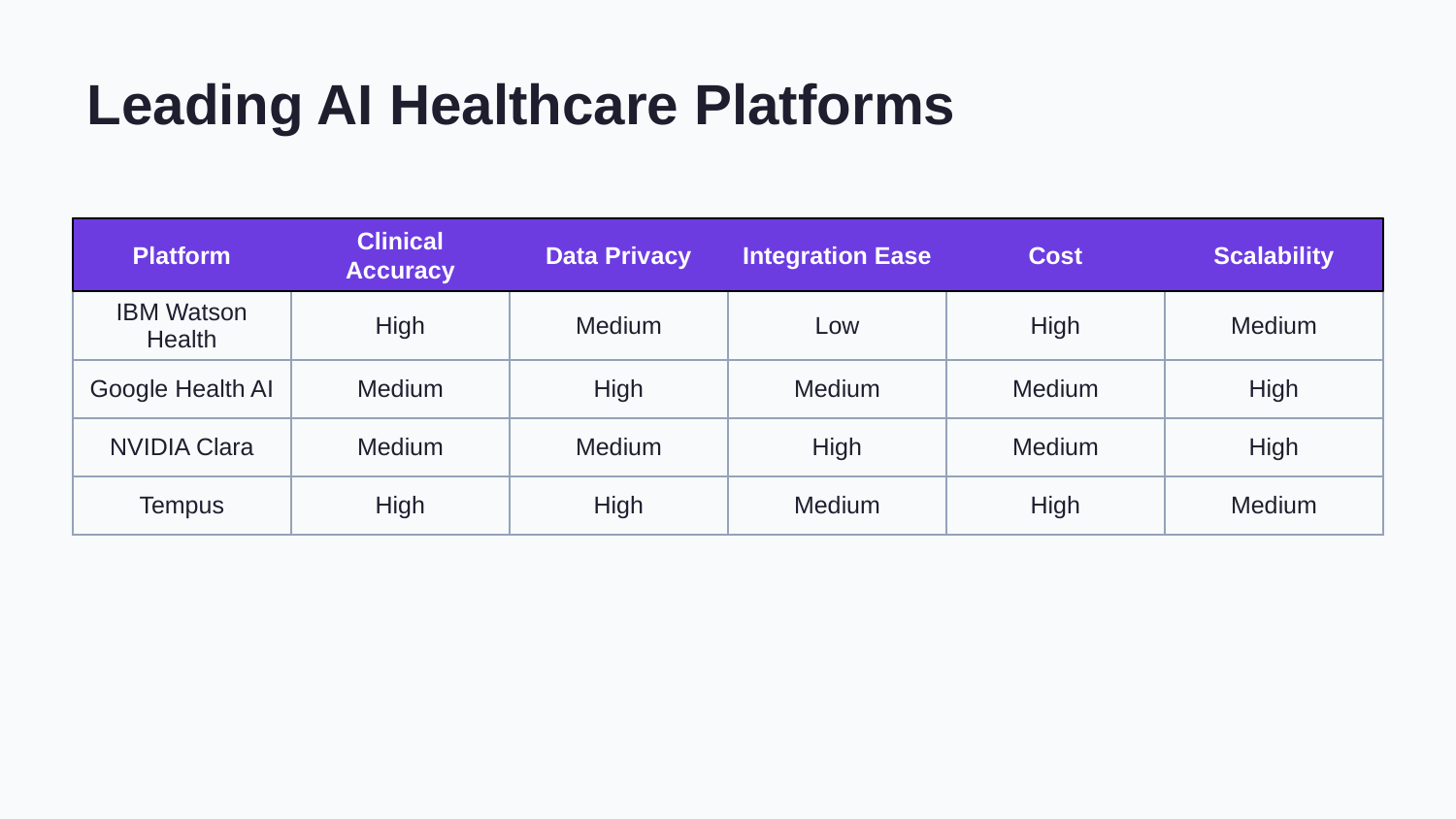

Leading AI Healthcare Platforms
| Platform | Clinical Accuracy | Data Privacy | Integration Ease | Cost | Scalability |
| --- | --- | --- | --- | --- | --- |
| IBM Watson Health | High | Medium | Low | High | Medium |
| Google Health AI | Medium | High | Medium | Medium | High |
| NVIDIA Clara | Medium | Medium | High | Medium | High |
| Tempus | High | High | Medium | High | Medium |

Platform
Clinical Accuracy
Data Privacy
Integration Ease
Cost
Scalability
Based on Gartner 2025 analysis